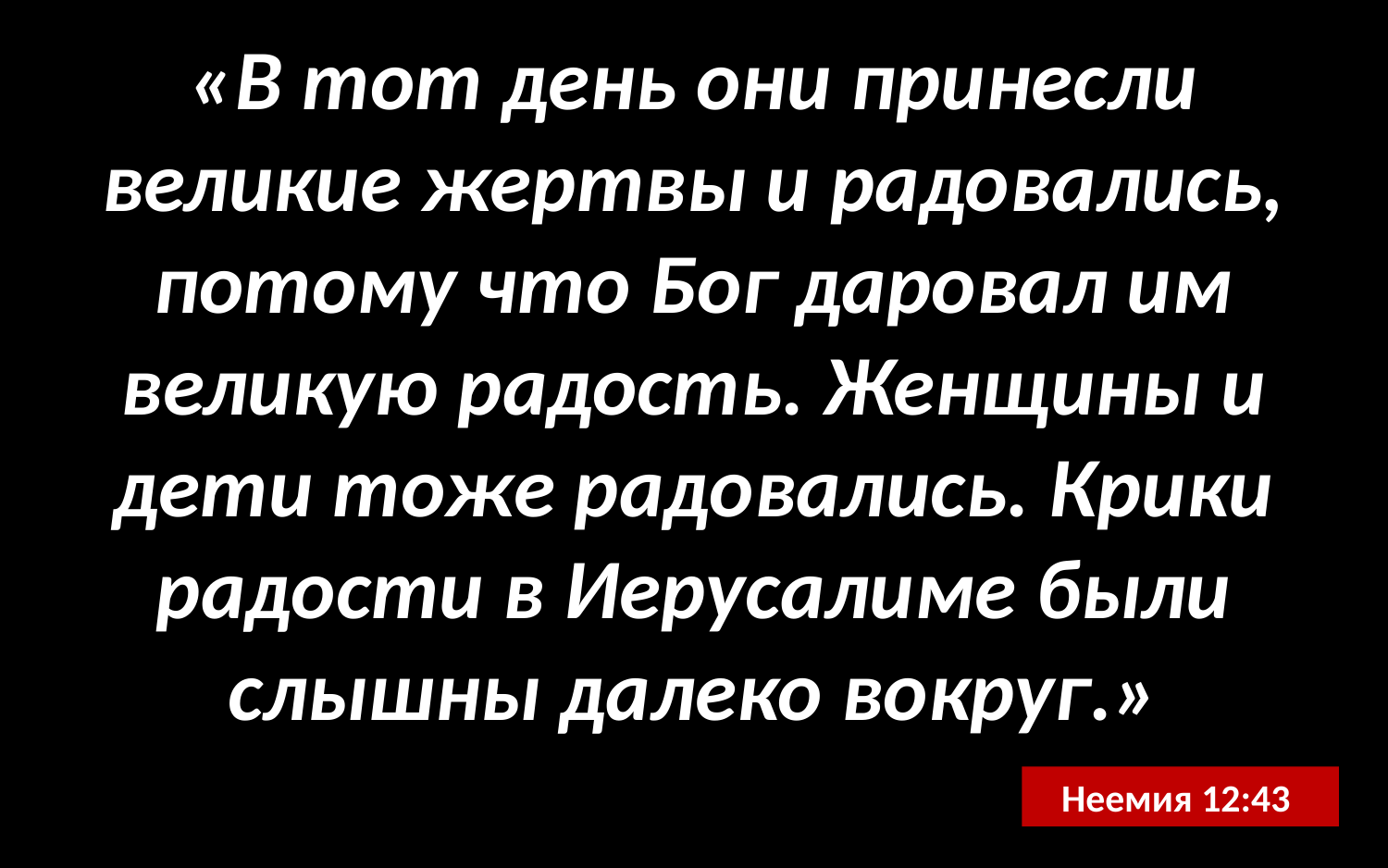

«В тот день они принесли великие жертвы и радовались, потому что Бог даровал им великую радость. Женщины и дети тоже радовались. Крики радости в Иерусалиме были слышны далеко вокруг.»
Неемия 12:43